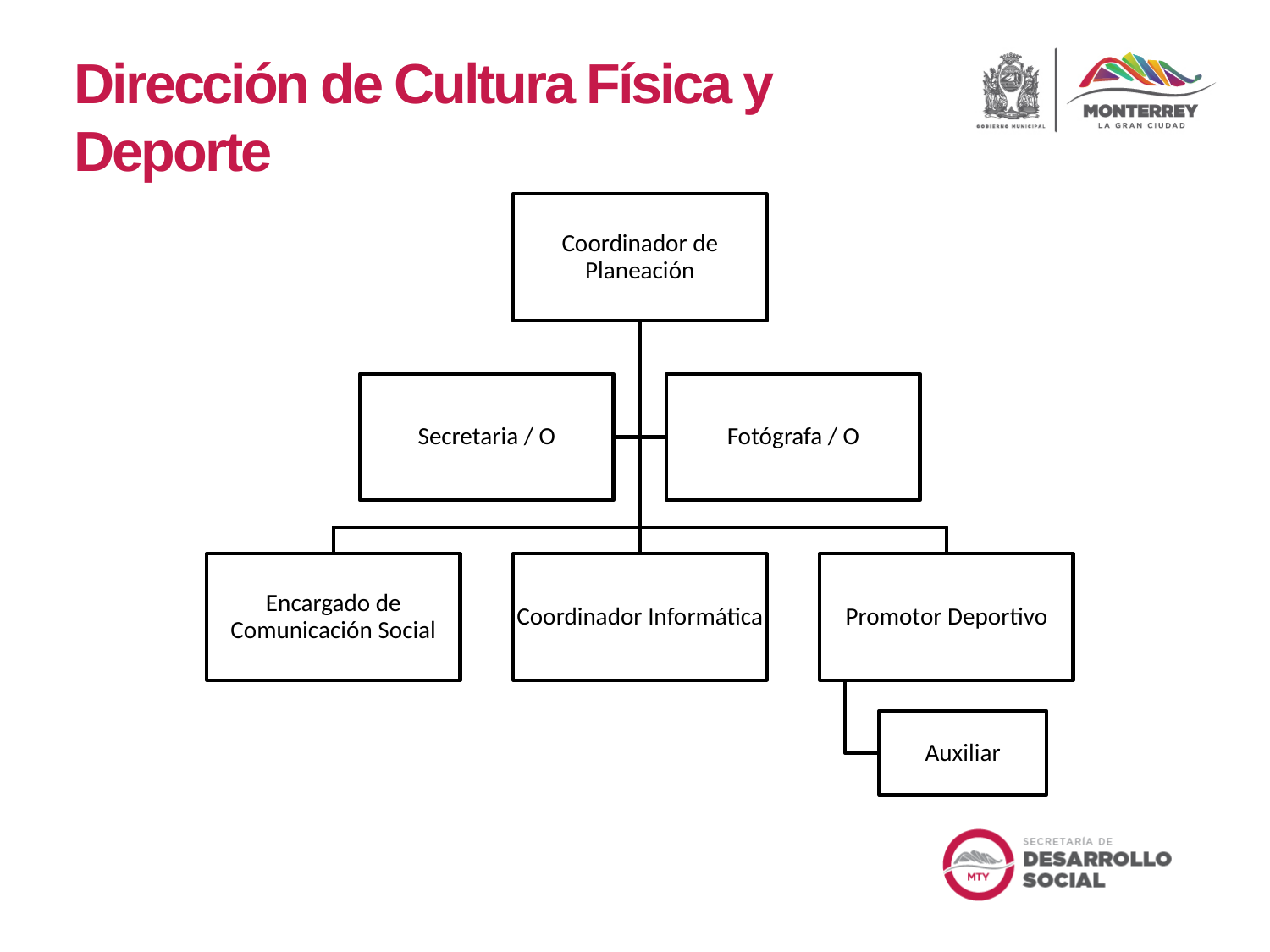

Dirección de Cultura Física y Deporte
Coordinador de Planeación
Encargado de Comunicación Social
Coordinador Informática
Promotor Deportivo
Auxiliar
Secretaria / O
Fotógrafa / O